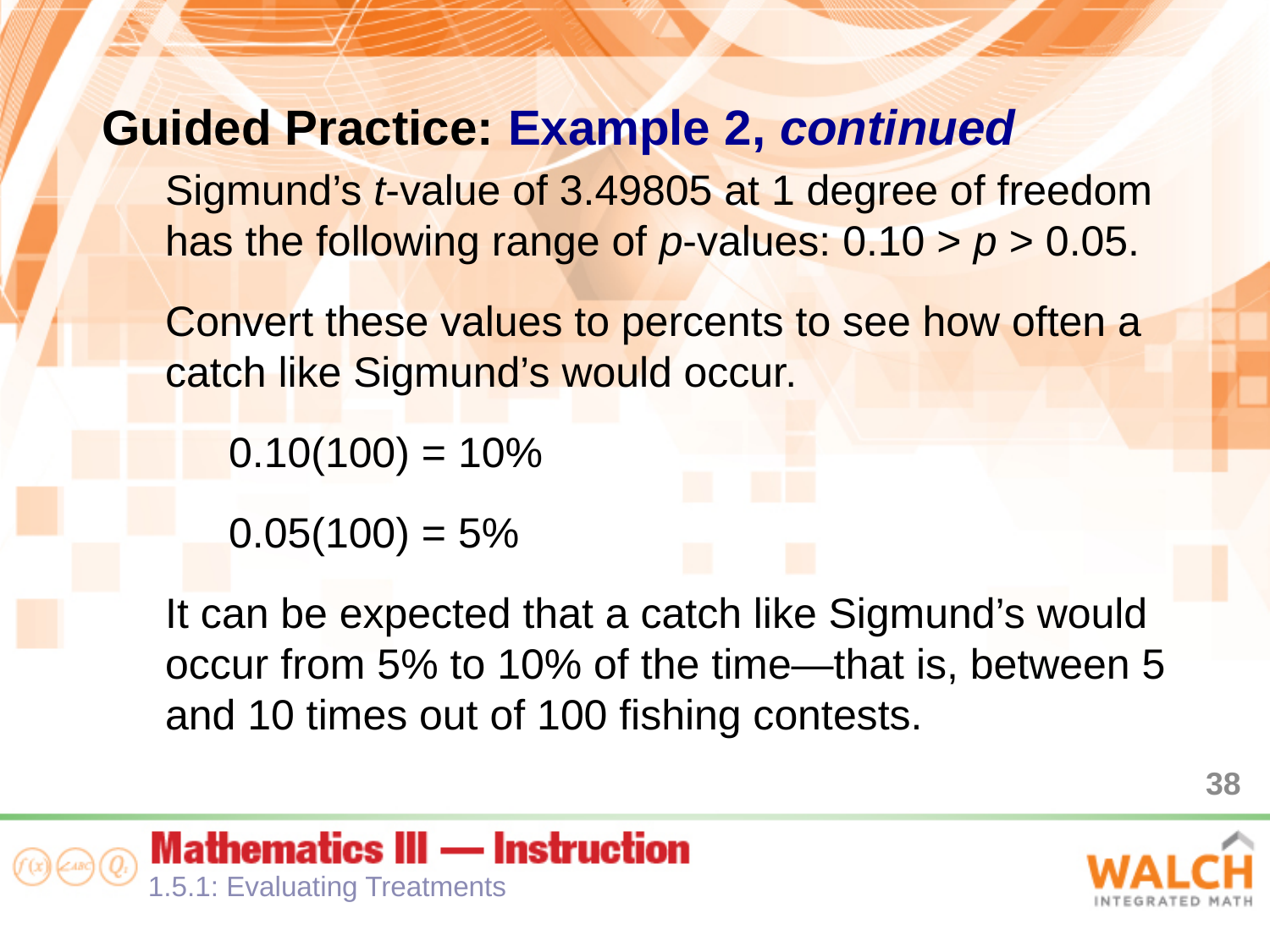

Guided Practice: Example 2, continued
Sigmund’s t-value of 3.49805 at 1 degree of freedom has the following range of p-values: 0.10 > p > 0.05.
Convert these values to percents to see how often a catch like Sigmund’s would occur.
0.10(100) = 10%
0.05(100) = 5%
It can be expected that a catch like Sigmund’s would occur from 5% to 10% of the time—that is, between 5 and 10 times out of 100 fishing contests.
38
1.5.1: Evaluating Treatments